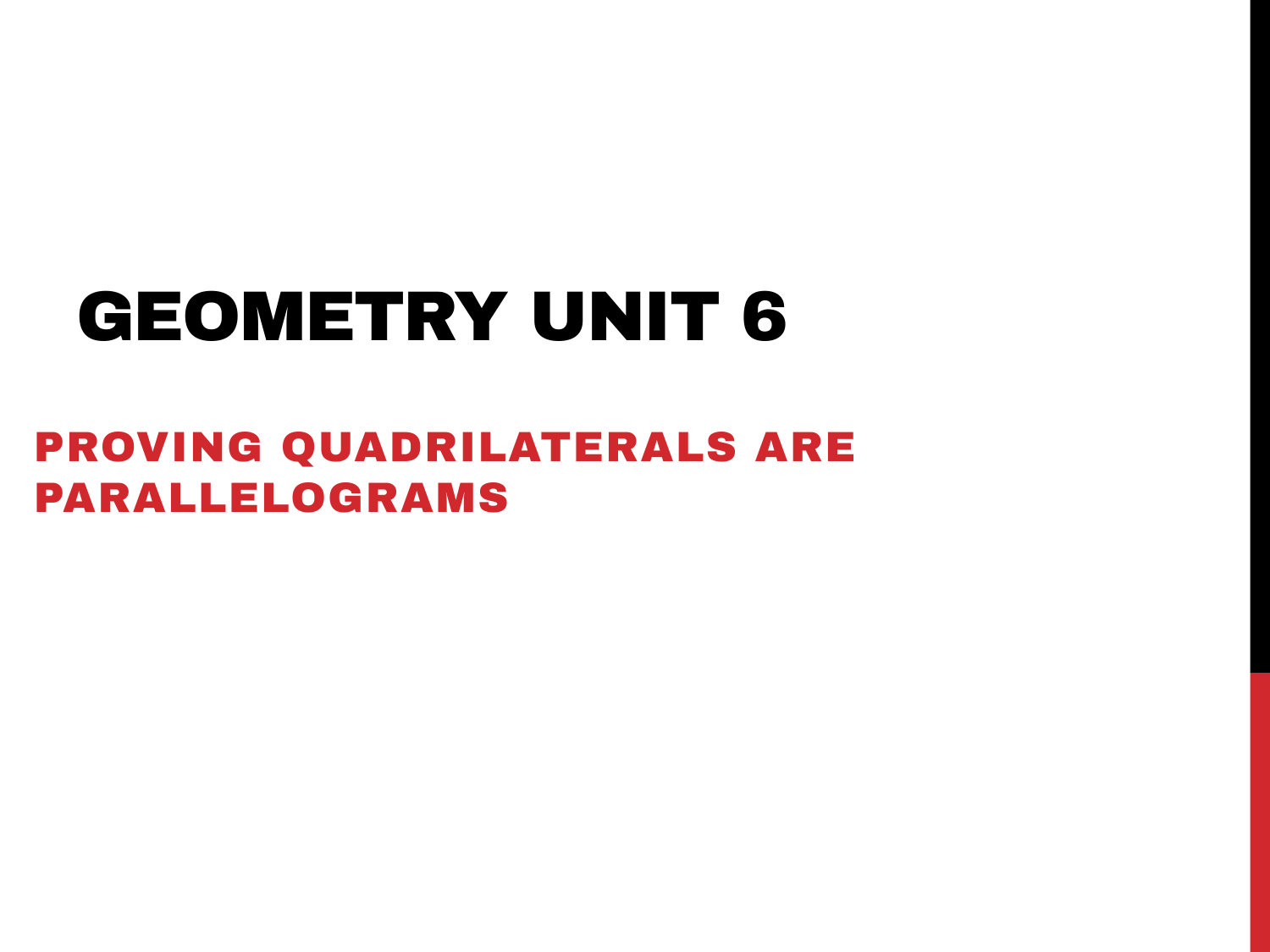

# Geometry Unit 6
Proving Quadrilaterals are parallelograms